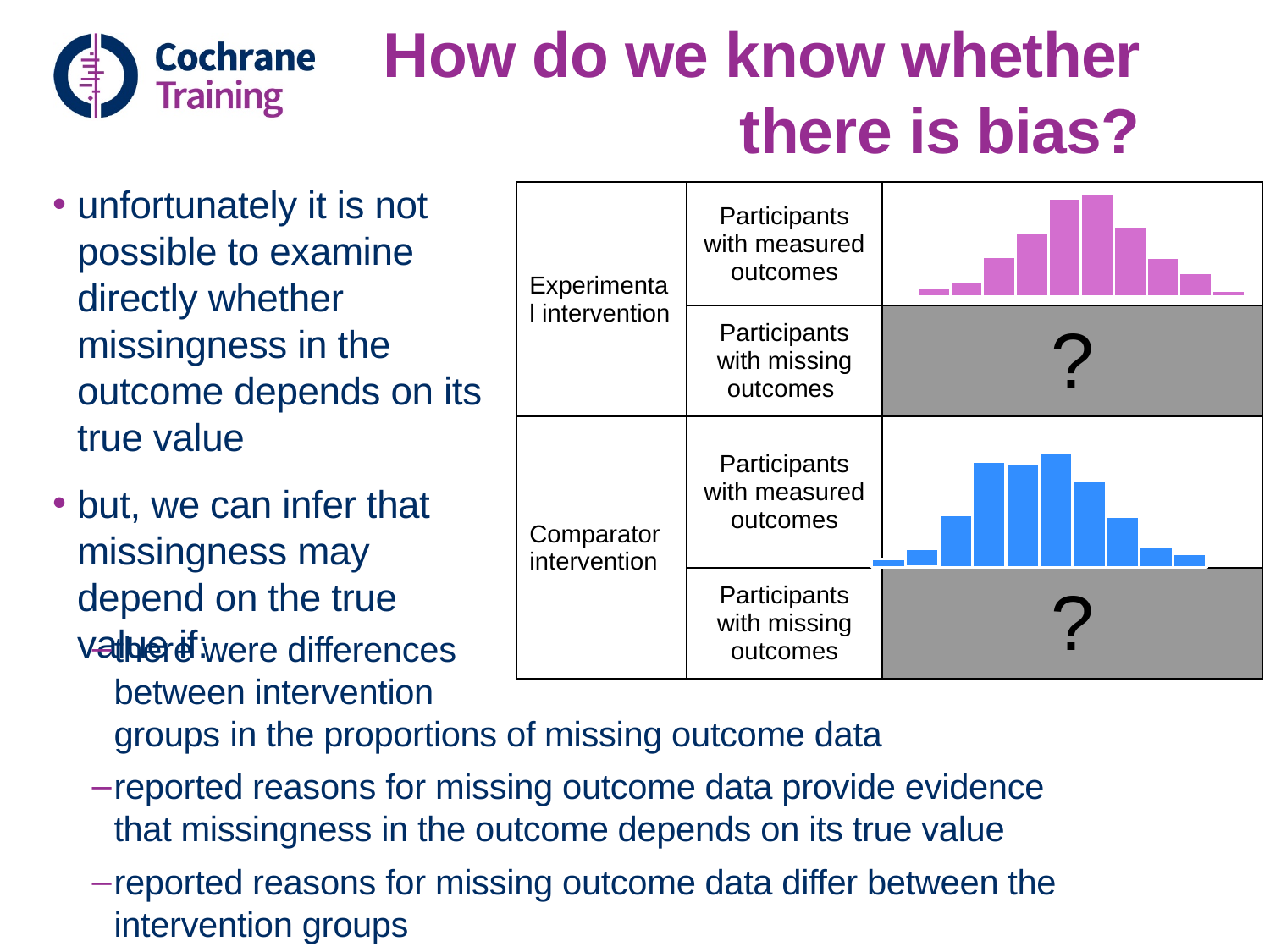

# How do we know whether there is bias?
unfortunately it is not possible to examine directly whether missingness in the outcome depends on its true value
but, we can infer that missingness may depend on the true value if:

| Experimental intervention | Participants with measured outcomes |  |
| --- | --- | --- |
|  | Participants with missing outcomes | ? |
| Comparator intervention | Participants with measured outcomes |  |
|  | Participants with missing outcomes | ? |

there were differences
between intervention
groups in the proportions of missing outcome data
reported reasons for missing outcome data provide evidence that missingness in the outcome depends on its true value
reported reasons for missing outcome data differ between the intervention groups